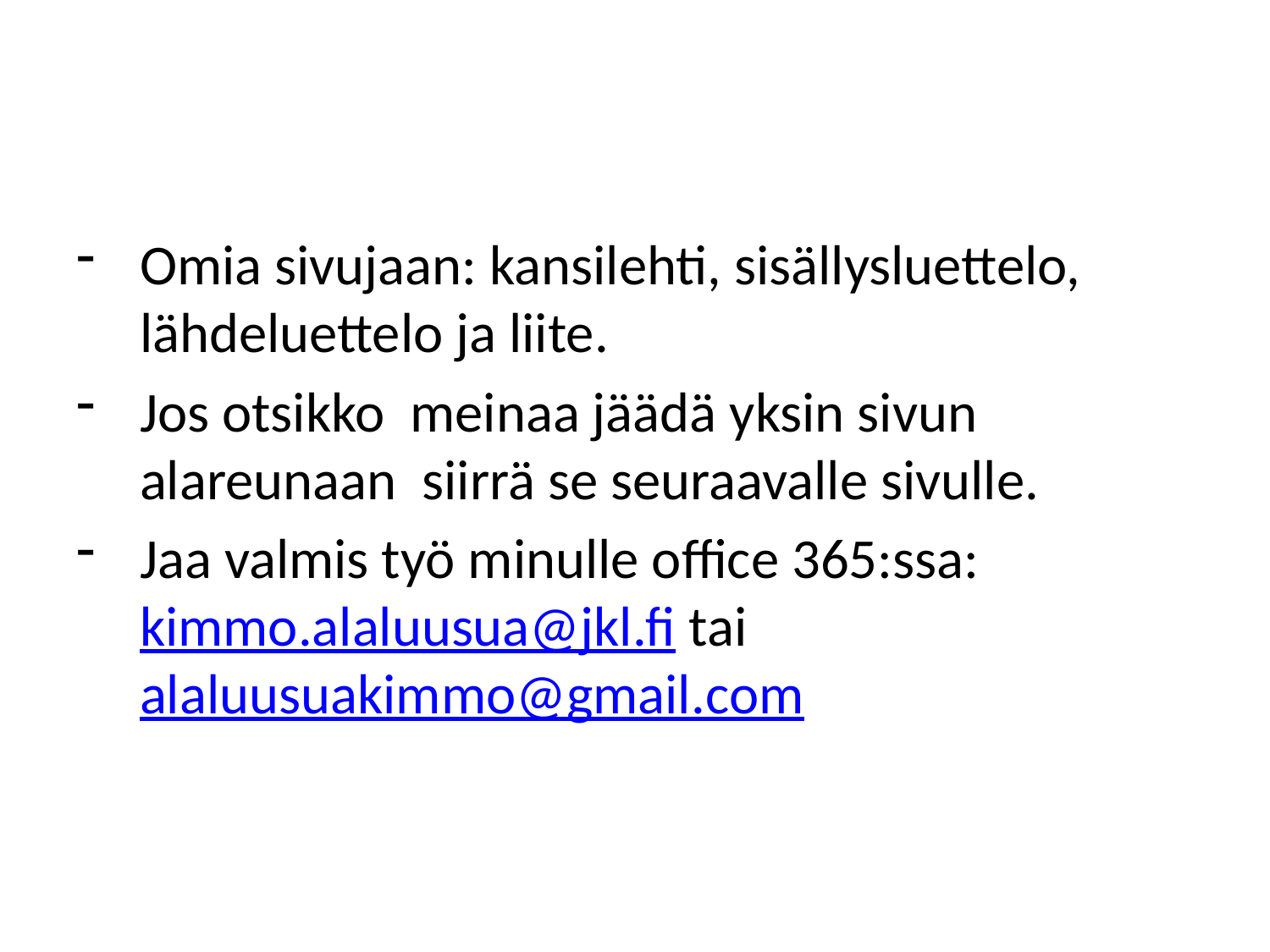

#
Omia sivujaan: kansilehti, sisällysluettelo, lähdeluettelo ja liite.
Jos otsikko  meinaa jäädä yksin sivun alareunaan  siirrä se seuraavalle sivulle.
Jaa valmis työ minulle office 365:ssa: kimmo.alaluusua@jkl.fi tai alaluusuakimmo@gmail.com